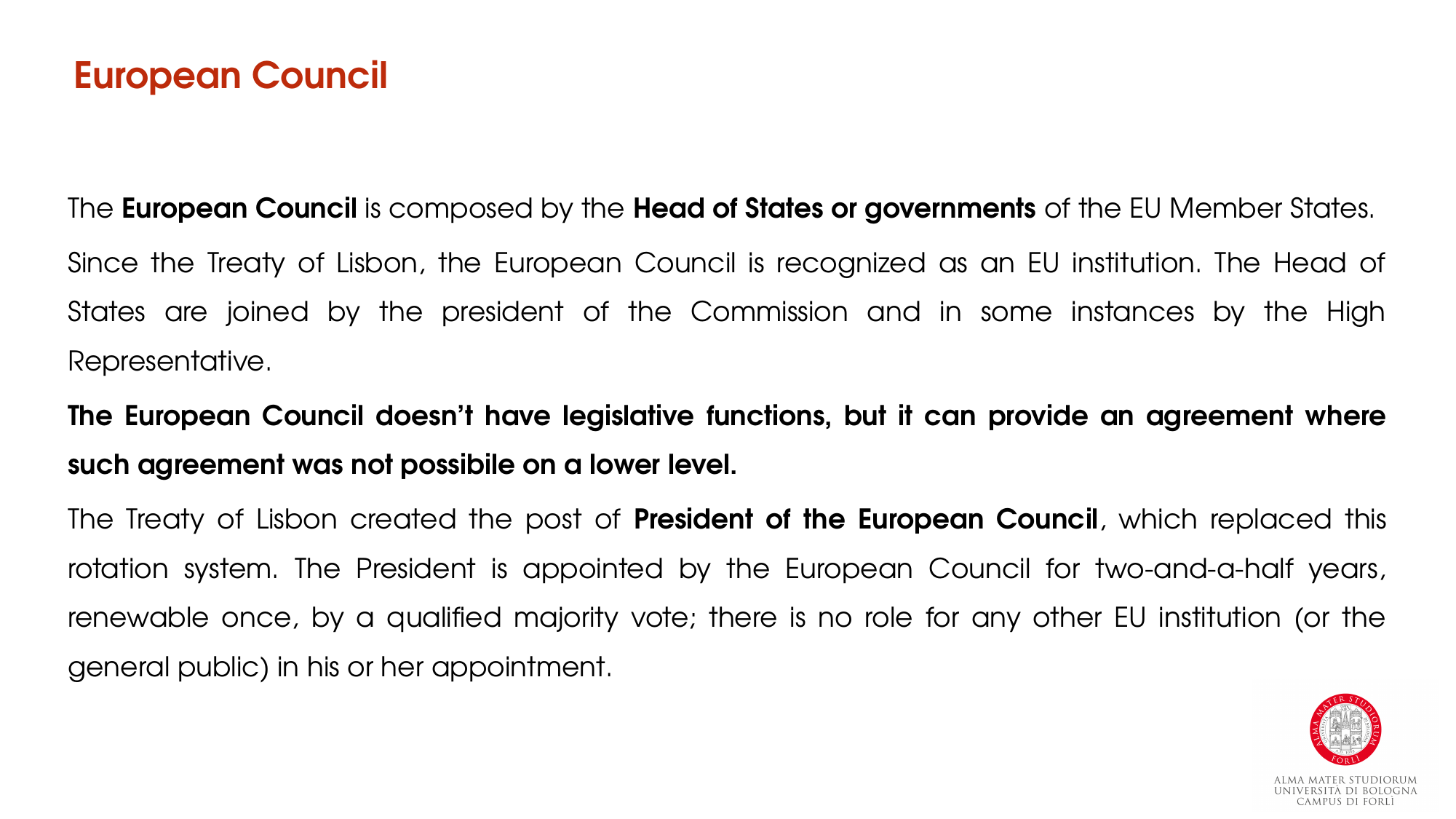

European Council
The European Council is composed by the Head of States or governments of the EU Member States.
Since the Treaty of Lisbon, the European Council is recognized as an EU institution. The Head of States are joined by the president of the Commission and in some instances by the High Representative.
The European Council doesn’t have legislative functions, but it can provide an agreement where such agreement was not possibile on a lower level.
The Treaty of Lisbon created the post of President of the European Council, which replaced this rotation system. The President is appointed by the European Council for two-and-a-half years, renewable once, by a qualified majority vote; there is no role for any other EU institution (or the general public) in his or her appointment.